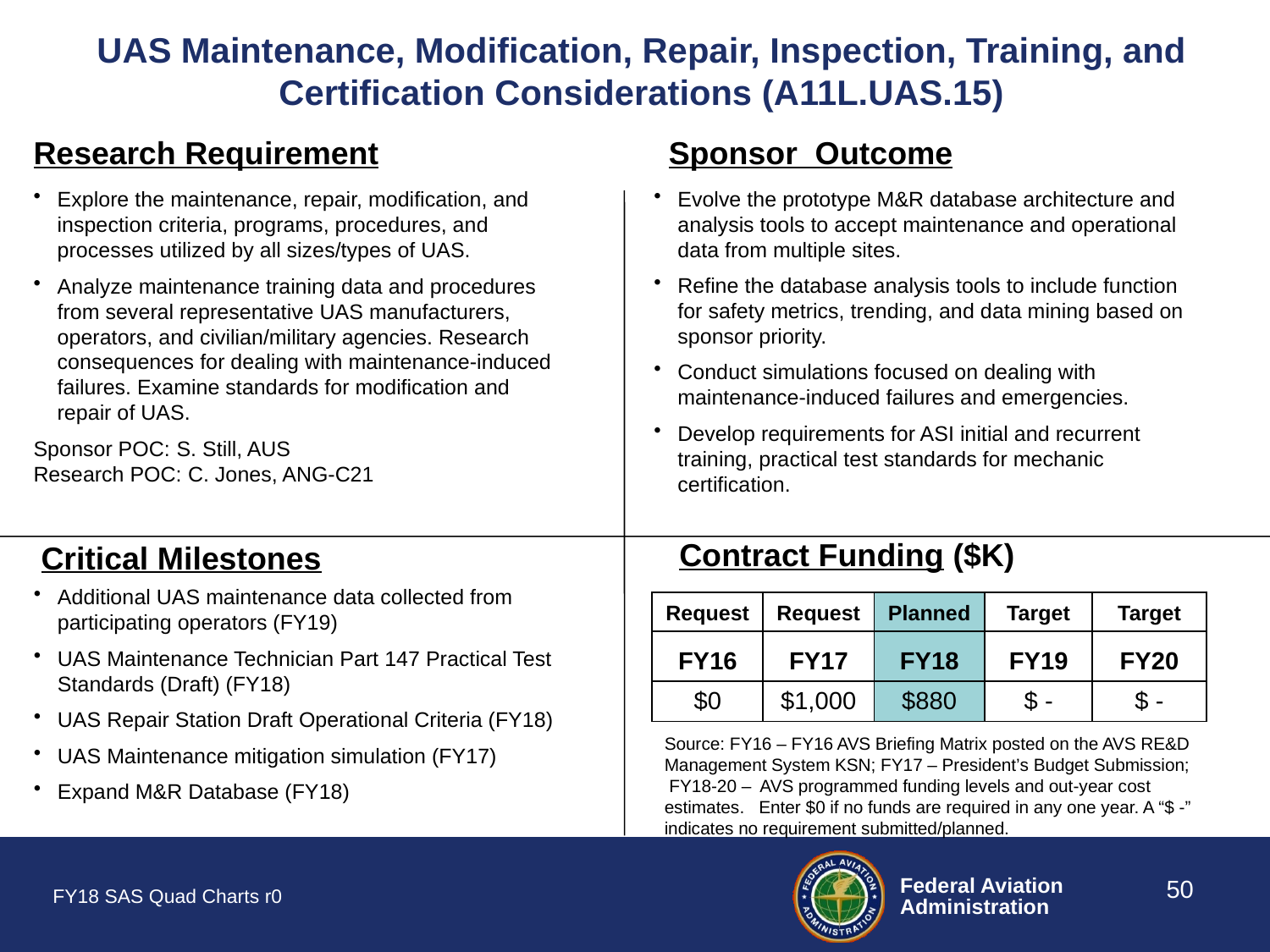

# UAS Maintenance, Modification, Repair, Inspection, Training, and Certification Considerations (A11L.UAS.15)
Research Requirement
Sponsor  Outcome
Evolve the prototype M&R database architecture and analysis tools to accept maintenance and operational data from multiple sites.
Refine the database analysis tools to include function for safety metrics, trending, and data mining based on sponsor priority.
Conduct simulations focused on dealing with maintenance-induced failures and emergencies.
Develop requirements for ASI initial and recurrent training, practical test standards for mechanic certification.
Explore the maintenance, repair, modification, and inspection criteria, programs, procedures, and processes utilized by all sizes/types of UAS.
Analyze maintenance training data and procedures from several representative UAS manufacturers, operators, and civilian/military agencies. Research consequences for dealing with maintenance-induced failures. Examine standards for modification and repair of UAS.
Sponsor POC: S. Still, AUS
Research POC: C. Jones, ANG-C21

Contract Funding ($K)

Critical Milestones

Additional UAS maintenance data collected from participating operators (FY19)
UAS Maintenance Technician Part 147 Practical Test Standards (Draft) (FY18)
UAS Repair Station Draft Operational Criteria (FY18)
UAS Maintenance mitigation simulation (FY17)
Expand M&R Database (FY18)
| Request | Request | Planned | Target | Target |
| --- | --- | --- | --- | --- |
| FY16 | FY17 | FY18 | FY19 | FY20 |
| $0 | $1,000 | $880 | $ - | $ - |

Source: FY16 – FY16 AVS Briefing Matrix posted on the AVS RE&D Management System KSN; FY17 – President’s Budget Submission;  FY18-20 –  AVS programmed funding levels and out-year cost estimates.   Enter $0 if no funds are required in any one year. A “$ -” indicates no requirement submitted/planned.

50
FY18 SAS Quad Charts r0